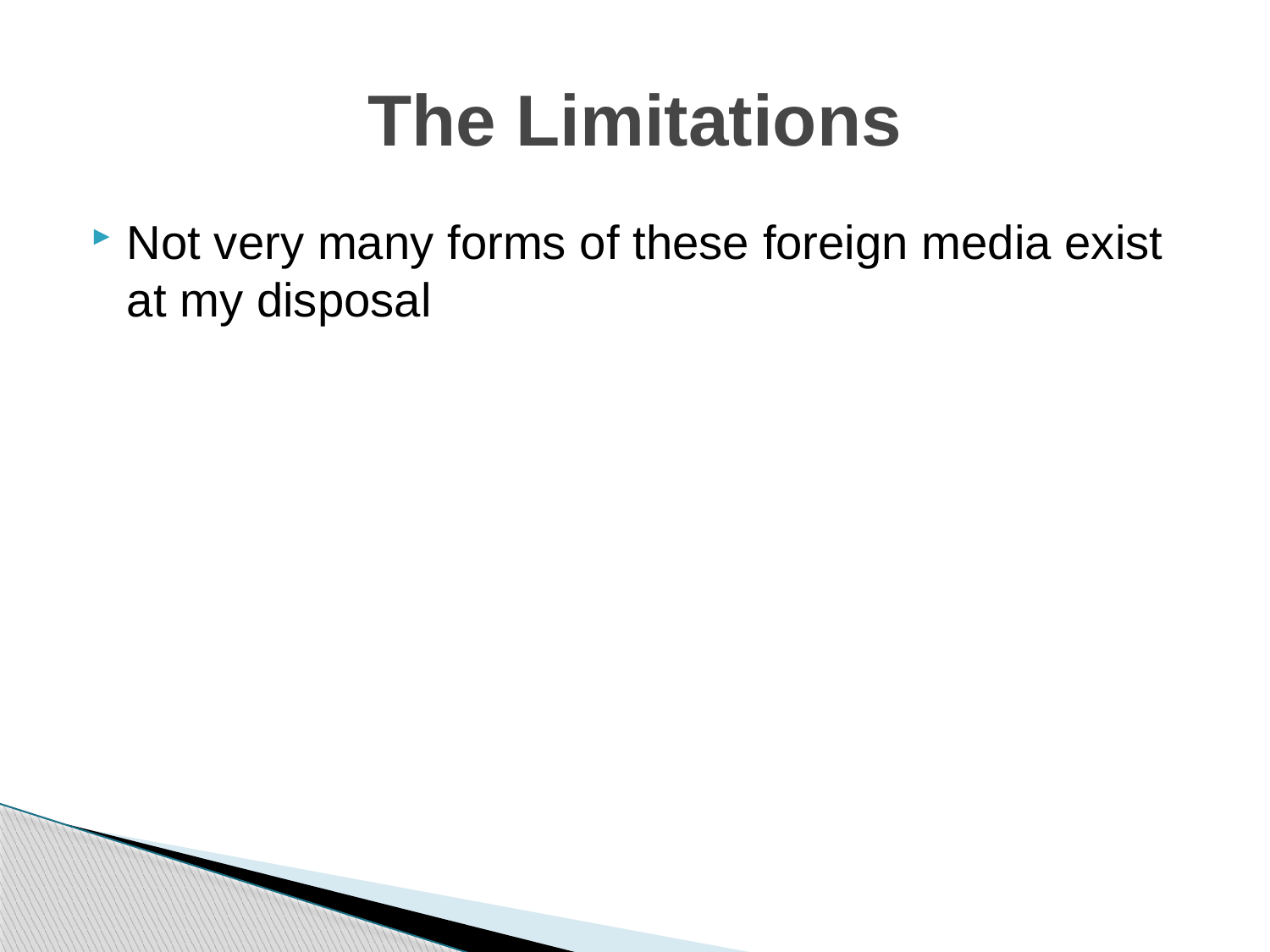

# The Limitations
Not very many forms of these foreign media exist at my disposal